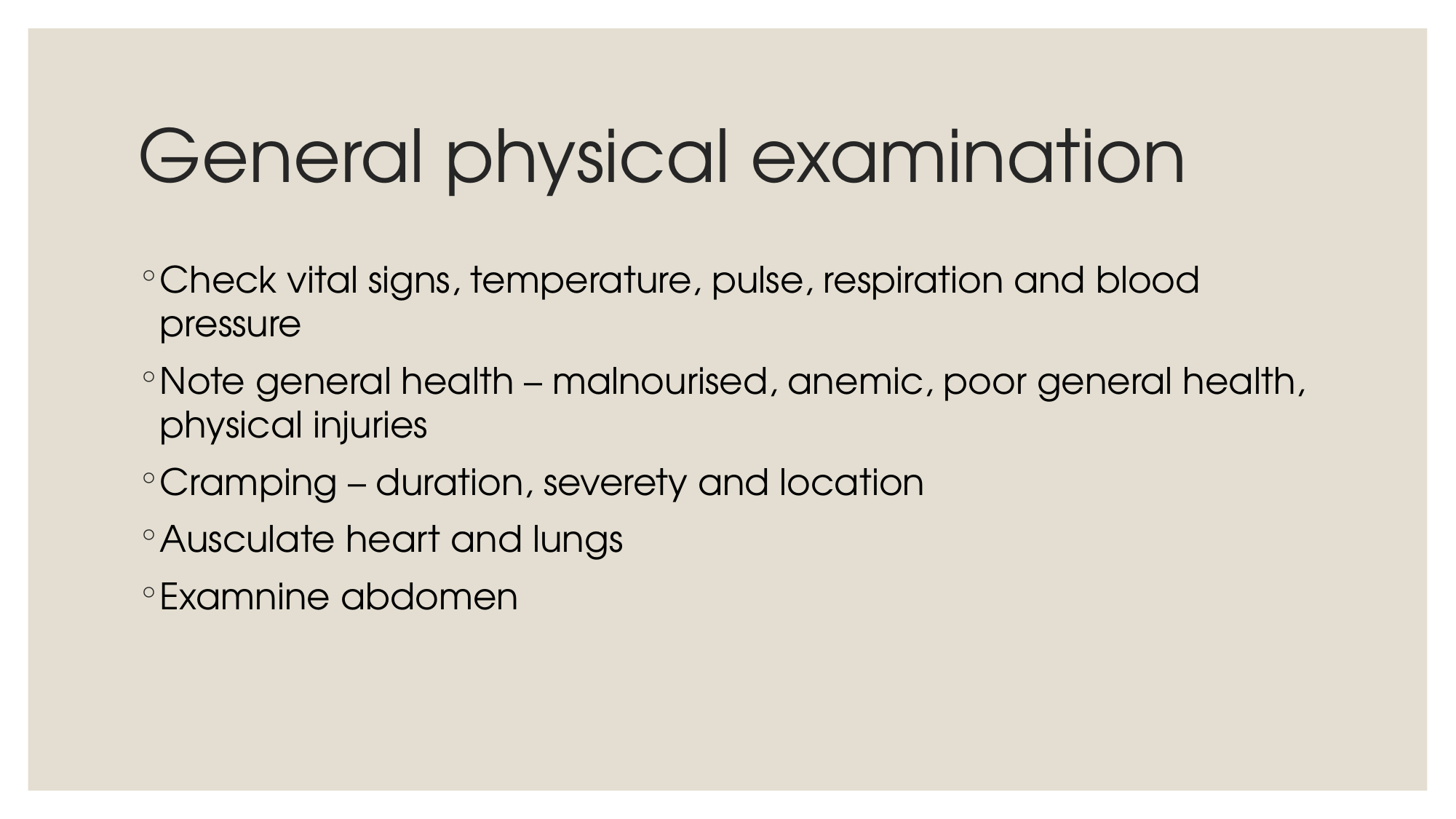

# General physical examination
Check vital signs, temperature, pulse, respiration and blood pressure
Note general health – malnourised, anemic, poor general health, physical injuries
Cramping – duration, severety and location
Ausculate heart and lungs
Examnine abdomen